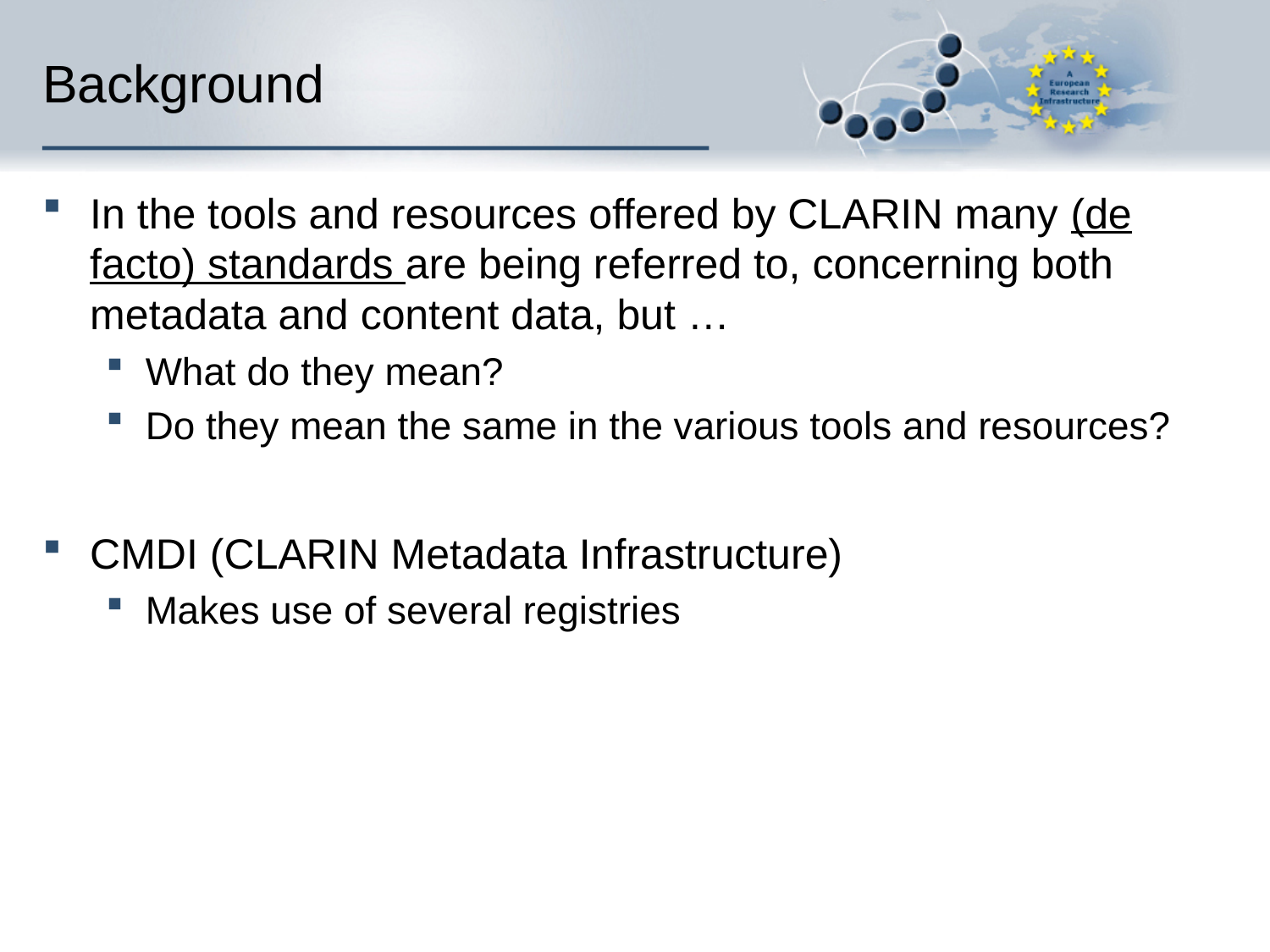

# Background
In the tools and resources offered by CLARIN many (de facto) standards are being referred to, concerning both metadata and content data, but …
What do they mean?
Do they mean the same in the various tools and resources?

CMDI (CLARIN Metadata Infrastructure)
Makes use of several registries